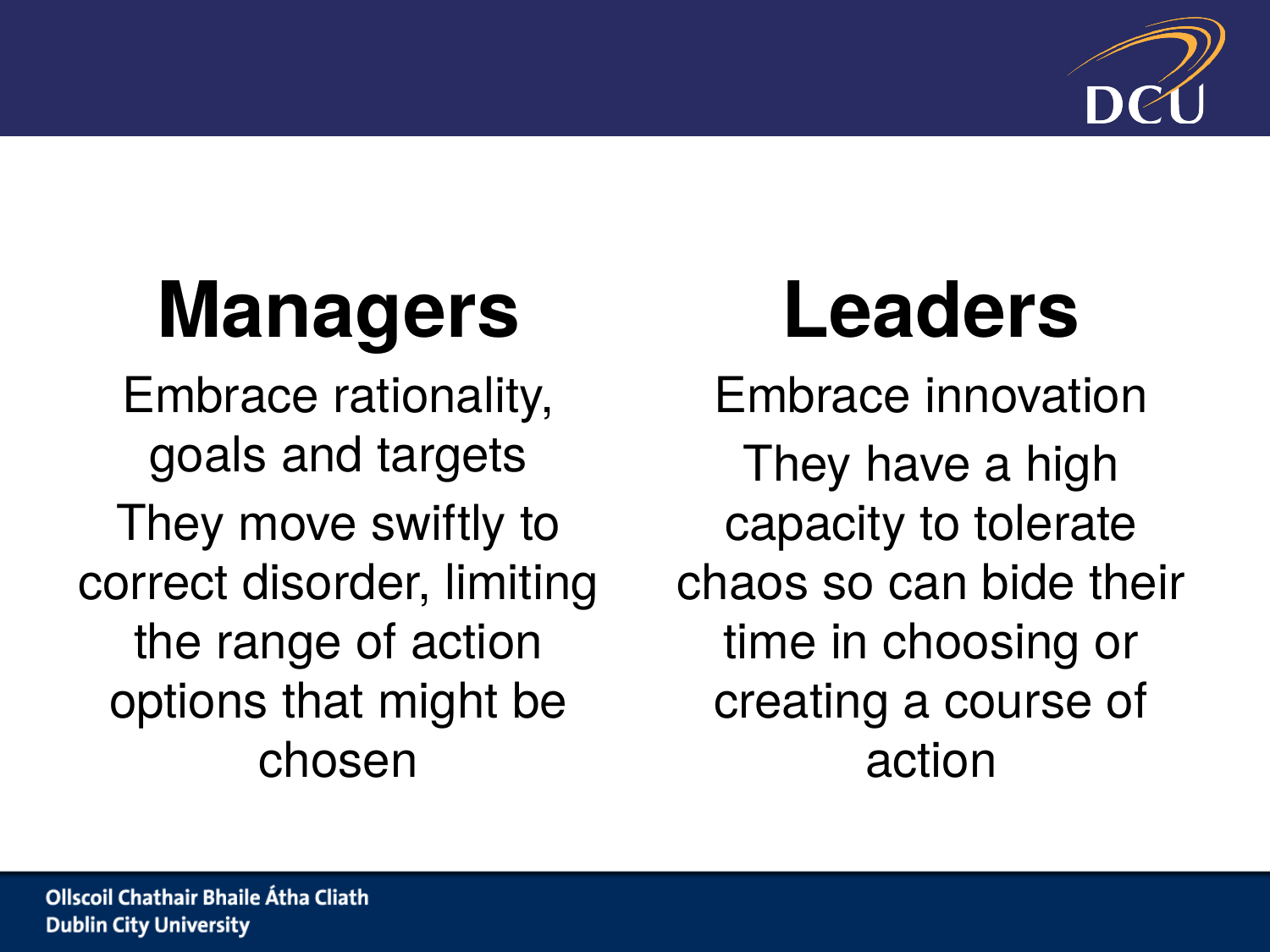

#
Managers
Embrace rationality, goals and targets
They move swiftly to correct disorder, limiting the range of action options that might be chosen

Leaders
Embrace innovation
They have a high capacity to tolerate chaos so can bide their time in choosing or creating a course of action